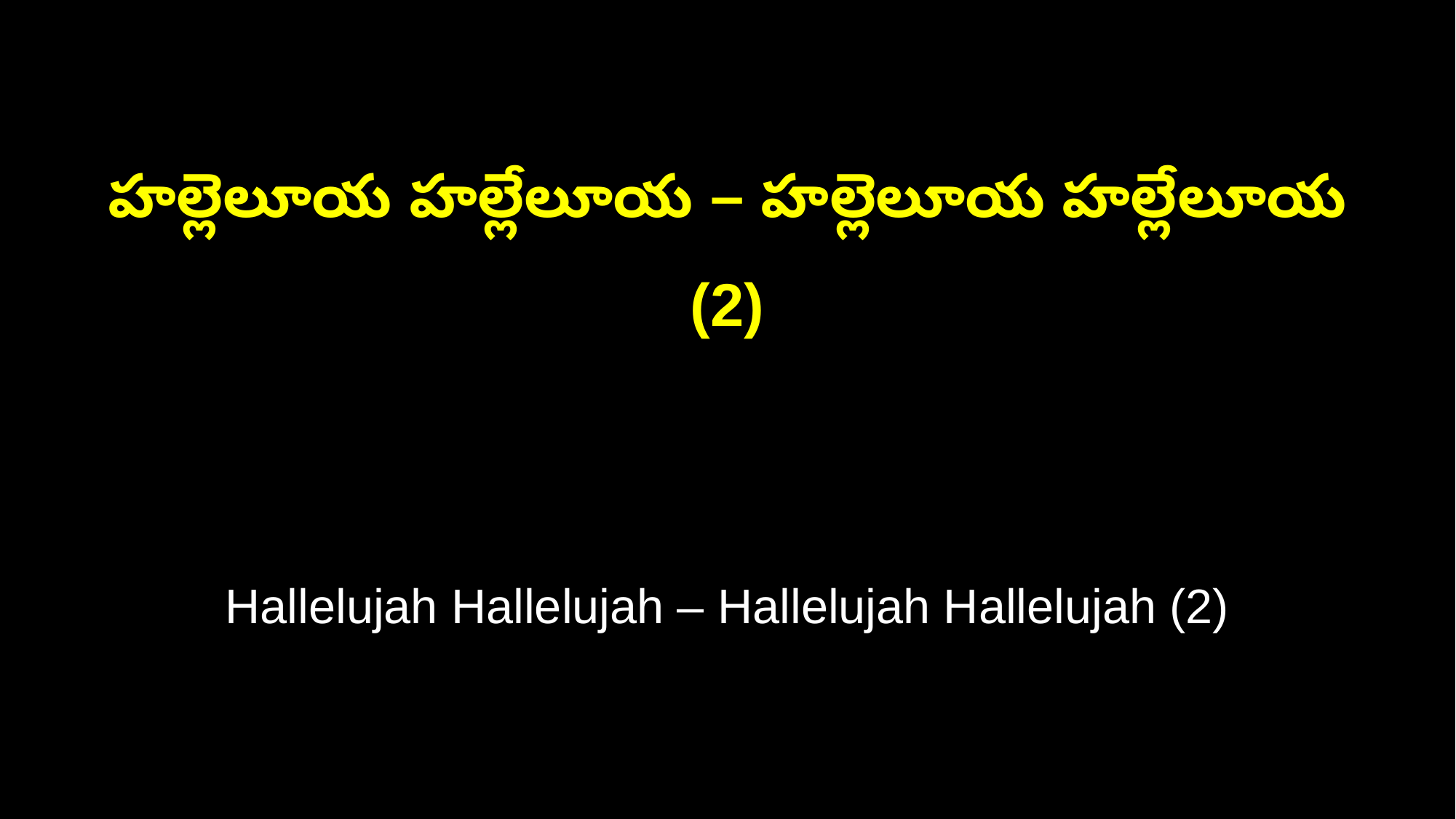

హల్లెలూయ హల్లేలూయ – హల్లెలూయ హల్లేలూయ (2)
Hallelujah Hallelujah – Hallelujah Hallelujah (2)